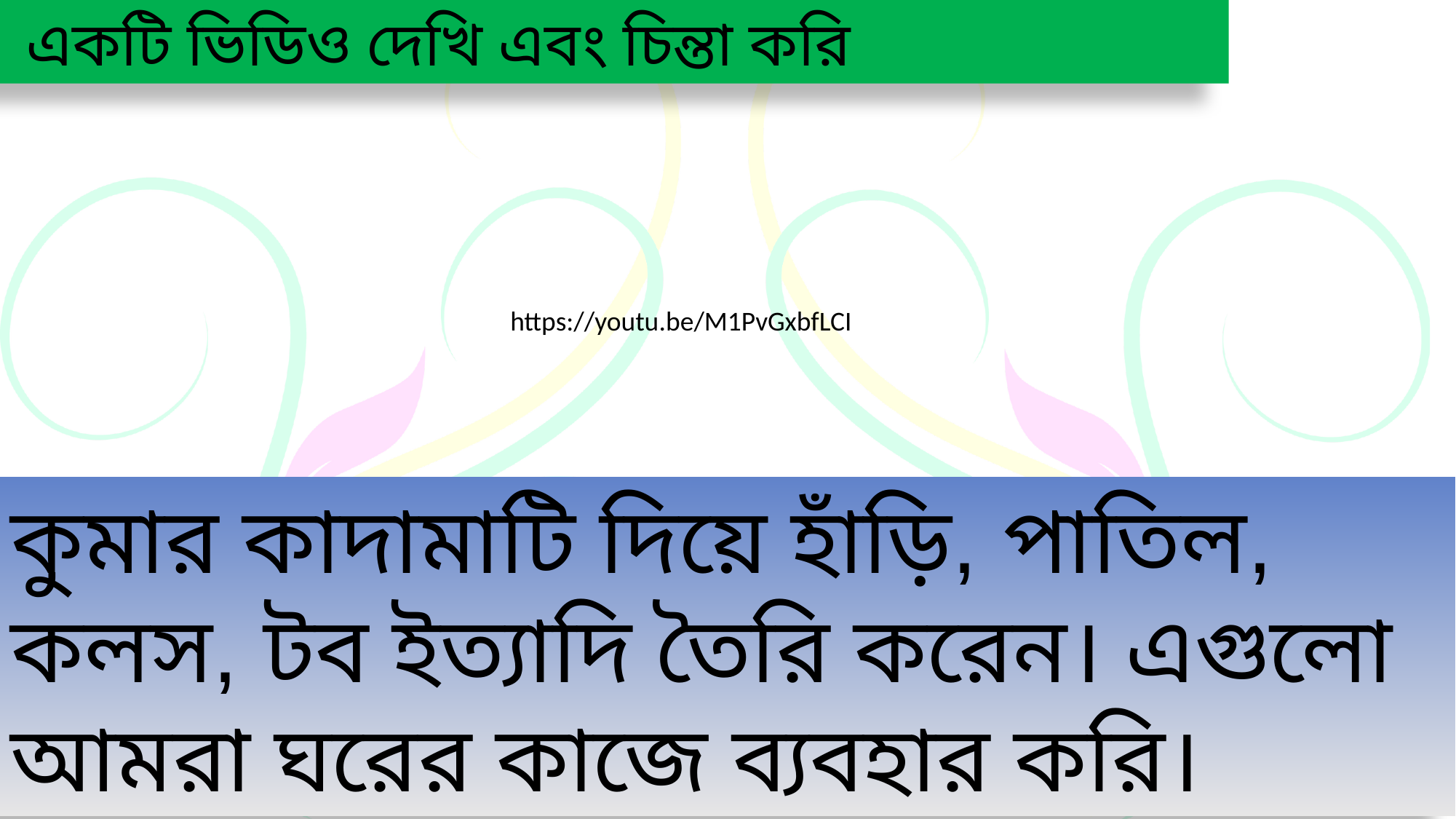

একটি ভিডিও দেখি এবং চিন্তা করি
https://youtu.be/M1PvGxbfLCI
কুমার কাদামাটি দিয়ে হাঁড়ি, পাতিল, কলস, টব ইত্যাদি তৈরি করেন। এগুলো আমরা ঘরের কাজে ব্যবহার করি।